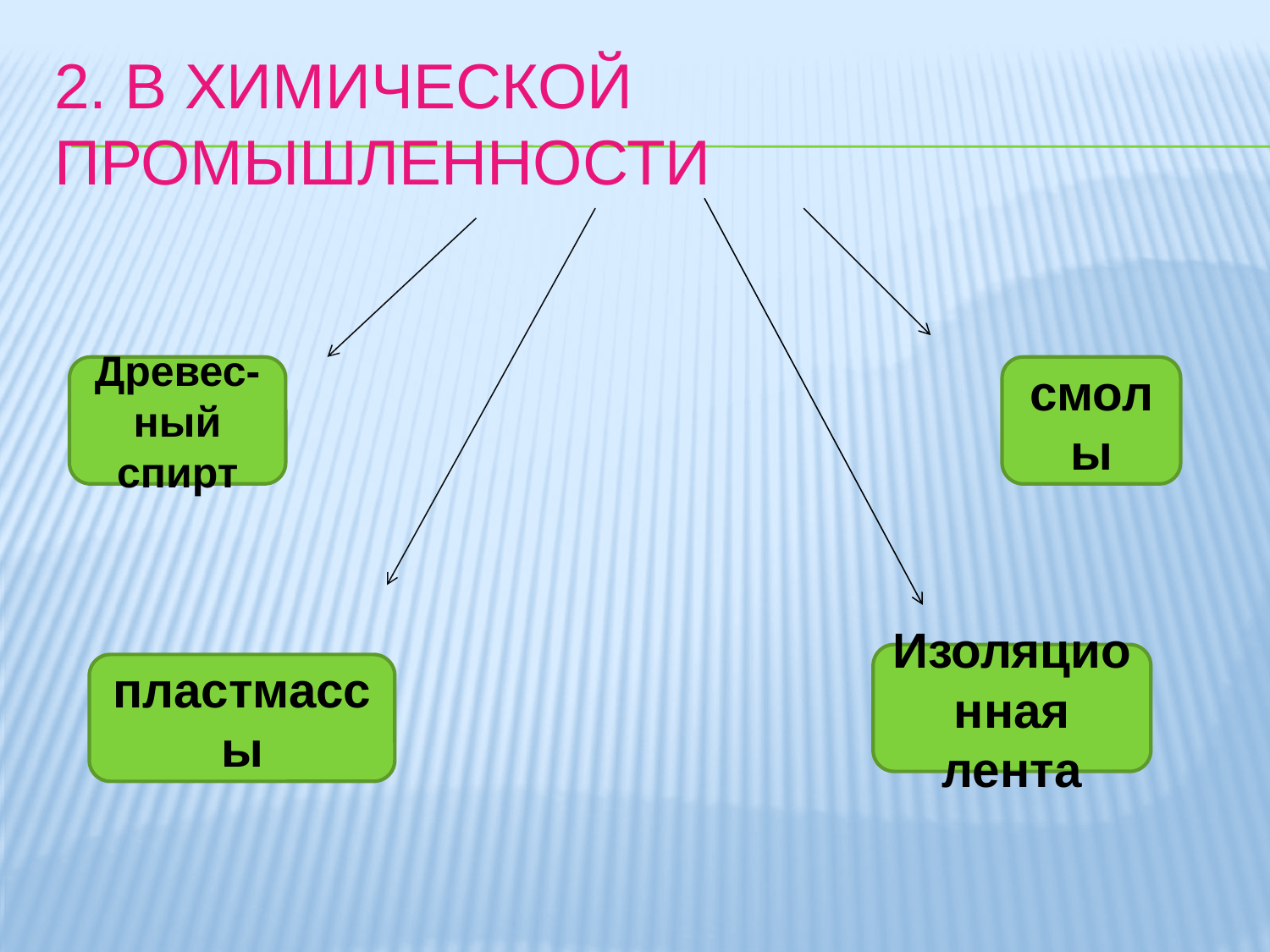

# 2. в химической промышленности
Древес-ный спирт
смолы
Изоляционная лента
пластмассы